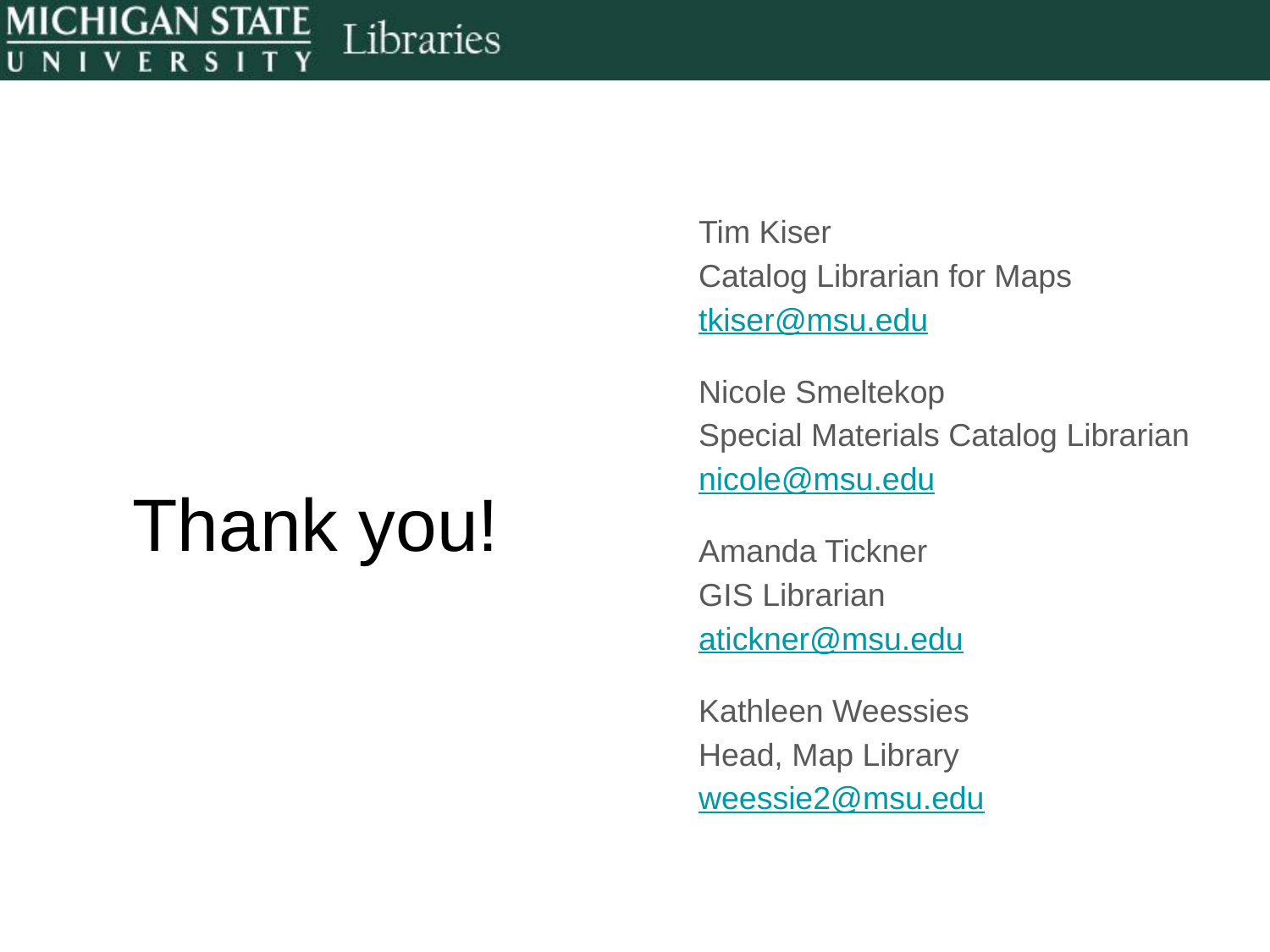

Tim Kiser
Catalog Librarian for Maps
tkiser@msu.edu
Nicole Smeltekop
Special Materials Catalog Librarian
nicole@msu.edu
Amanda Tickner
GIS Librarian
atickner@msu.edu
Kathleen Weessies
Head, Map Library
weessie2@msu.edu
Thank you!